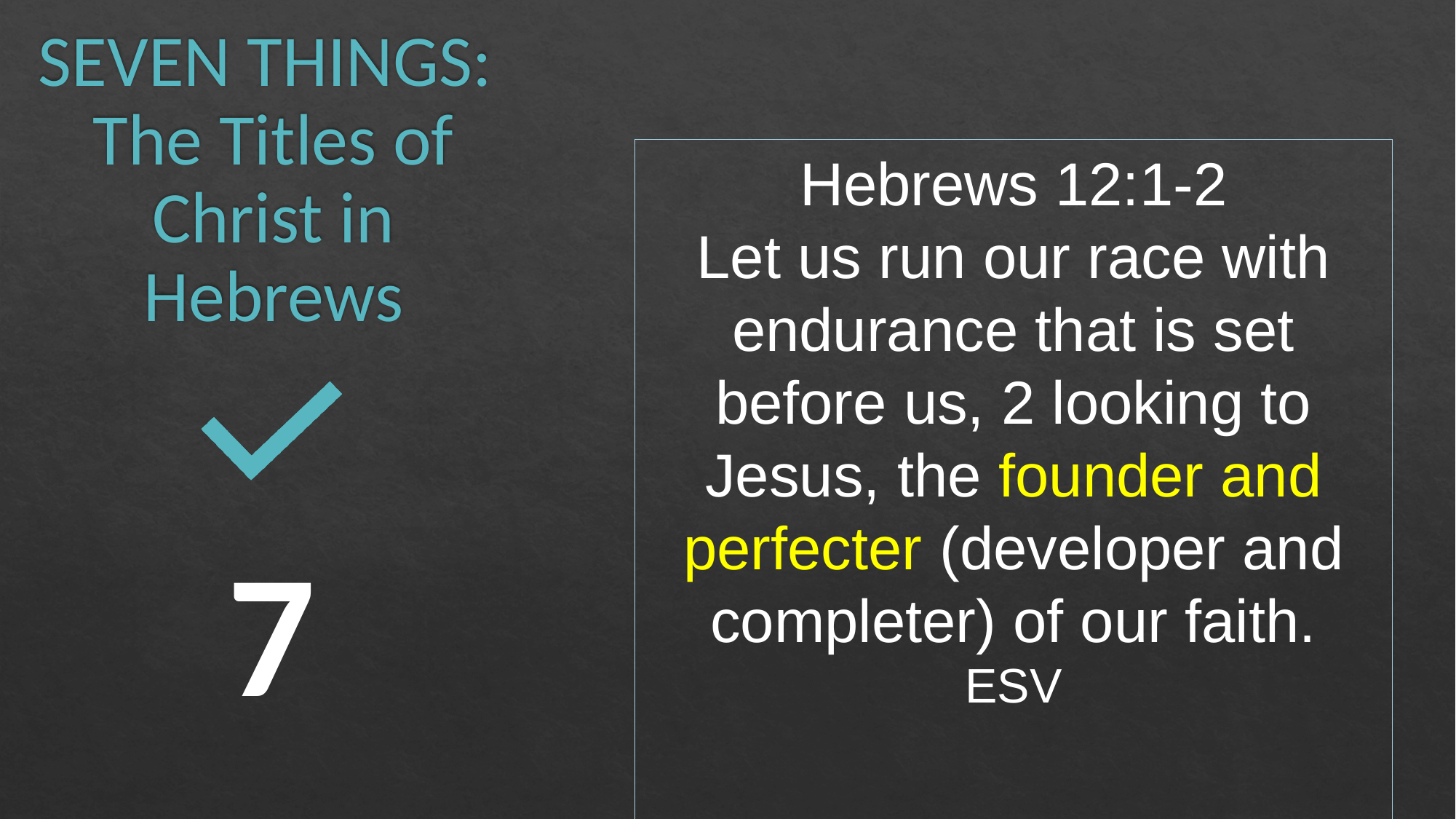

# SEVEN THINGS: The Titles of Christ in Hebrews
Hebrews 12:1-2
Let us run our race with endurance that is set before us, 2 looking to Jesus, the founder and perfecter (developer and completer) of our faith.
ESV

7